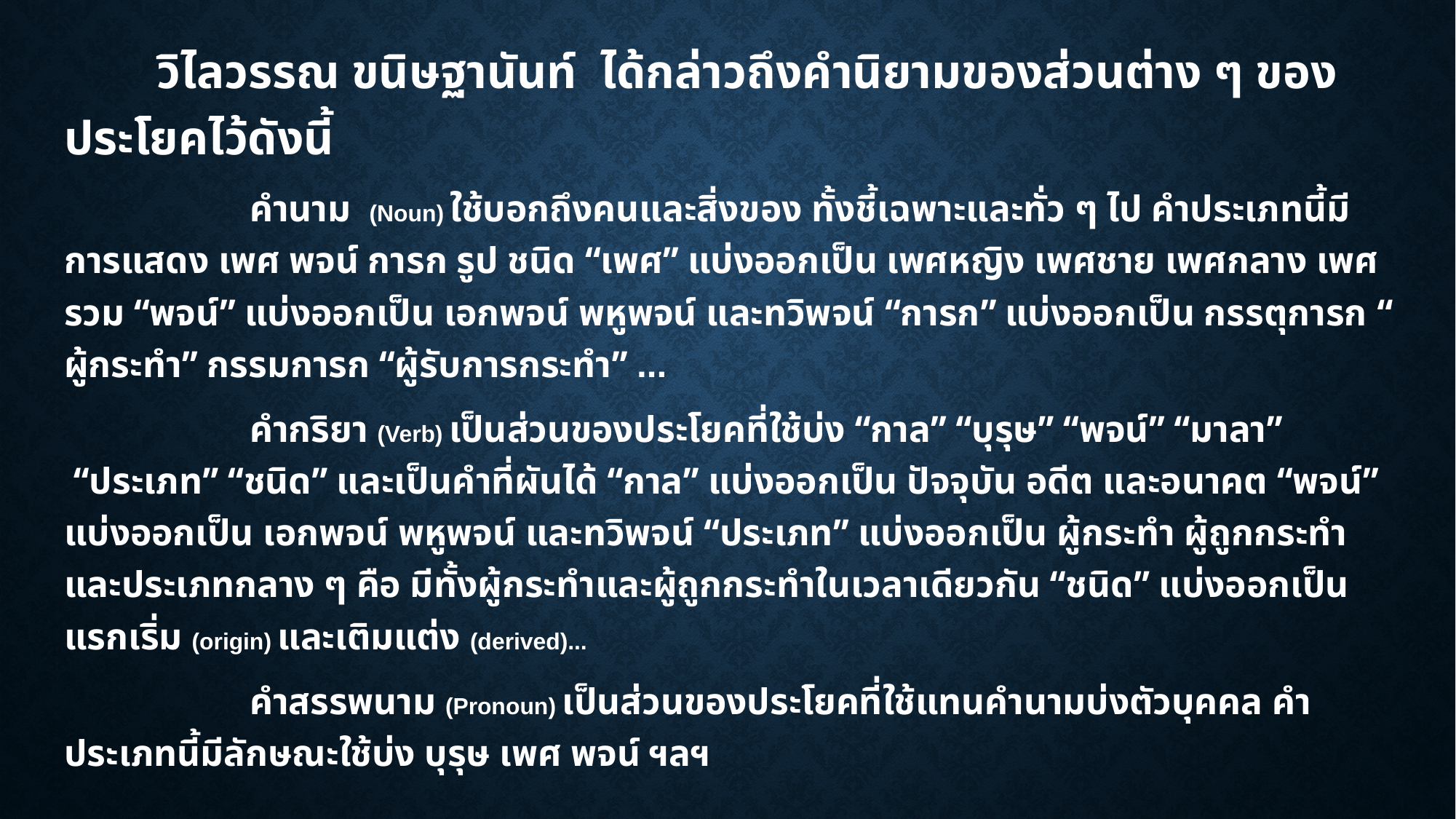

วิไลวรรณ ขนิษฐานันท์  ได้กล่าวถึงคำนิยามของส่วนต่าง ๆ ของประโยคไว้ดังนี้
		คำนาม  (Noun) ใช้บอกถึงคนและสิ่งของ ทั้งชี้เฉพาะและทั่ว ๆ ไป คำประเภทนี้มีการแสดง เพศ พจน์ การก รูป ชนิด “เพศ” แบ่งออกเป็น เพศหญิง เพศชาย เพศกลาง เพศรวม “พจน์” แบ่งออกเป็น เอกพจน์ พหูพจน์ และทวิพจน์ “การก” แบ่งออกเป็น กรรตุการก “ผู้กระทำ” กรรมการก “ผู้รับการกระทำ” ...
		คำกริยา (Verb) เป็นส่วนของประโยคที่ใช้บ่ง “กาล” “บุรุษ” “พจน์” “มาลา” “ประเภท” “ชนิด” และเป็นคำที่ผันได้ “กาล” แบ่งออกเป็น ปัจจุบัน อดีต และอนาคต “พจน์” แบ่งออกเป็น เอกพจน์ พหูพจน์ และทวิพจน์ “ประเภท” แบ่งออกเป็น ผู้กระทำ ผู้ถูกกระทำ และประเภทกลาง ๆ คือ มีทั้งผู้กระทำและผู้ถูกกระทำในเวลาเดียวกัน “ชนิด” แบ่งออกเป็นแรกเริ่ม (origin) และเติมแต่ง (derived)...
		คำสรรพนาม (Pronoun) เป็นส่วนของประโยคที่ใช้แทนคำนามบ่งตัวบุคคล คำประเภทนี้มีลักษณะใช้บ่ง บุรุษ เพศ พจน์ ฯลฯ